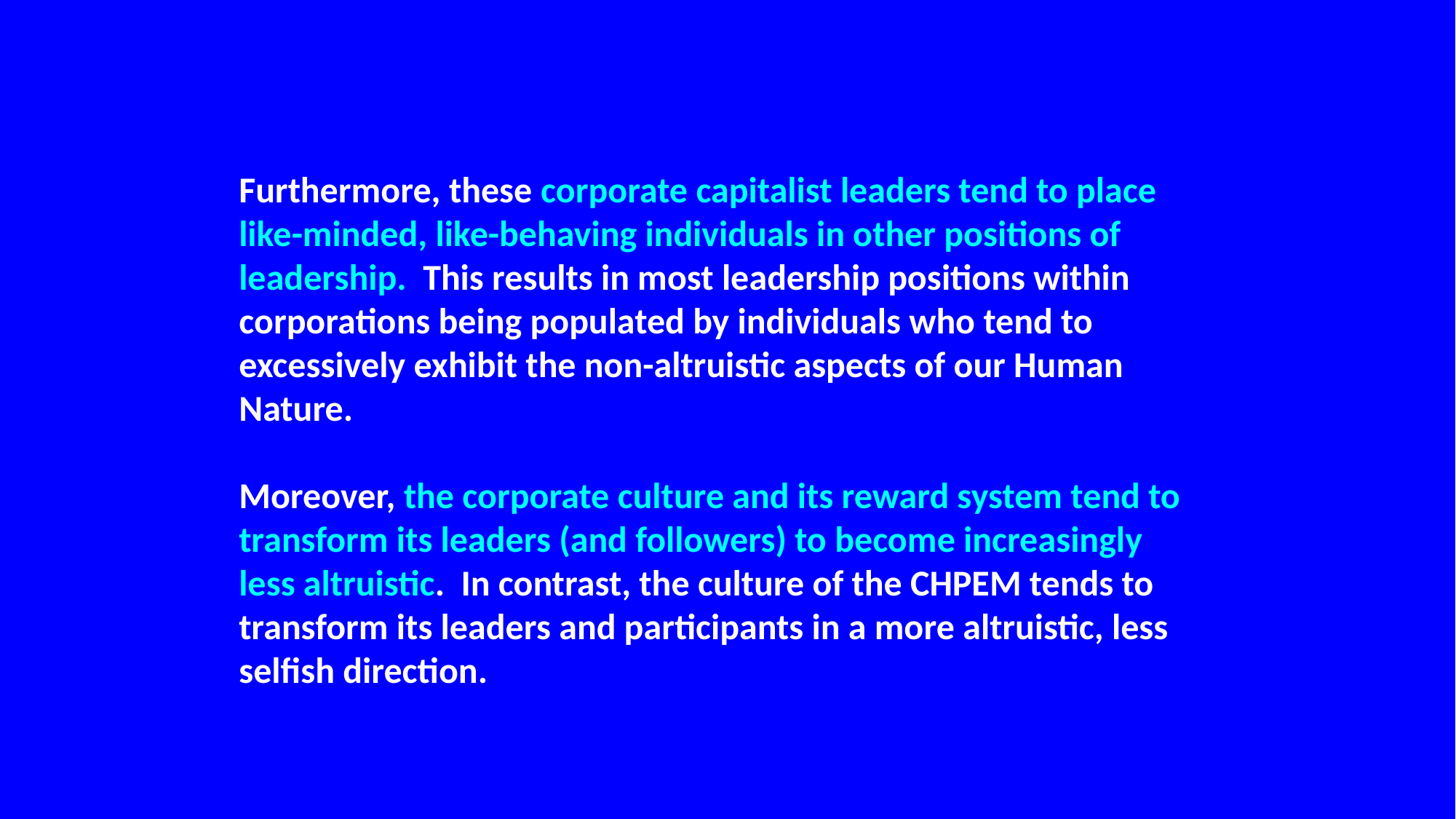

Furthermore, these corporate capitalist leaders tend to place like-minded, like-behaving individuals in other positions of leadership.  This results in most leadership positions within corporations being populated by individuals who tend to excessively exhibit the non-altruistic aspects of our Human Nature.

Moreover, the corporate culture and its reward system tend to transform its leaders (and followers) to become increasingly less altruistic.  In contrast, the culture of the CHPEM tends to transform its leaders and participants in a more altruistic, less selfish direction.